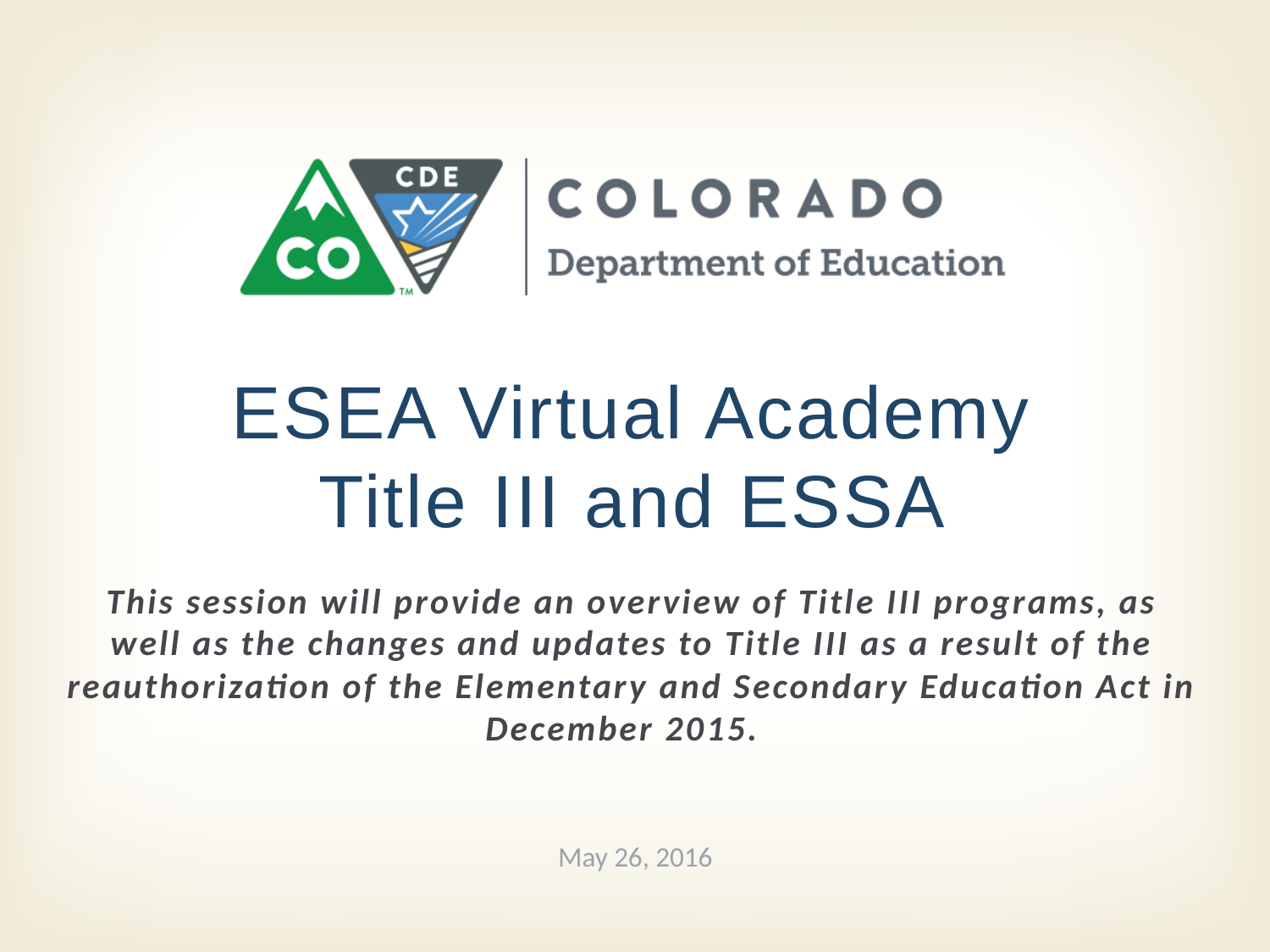

# ESEA Virtual Academy Title III and ESSA
This session will provide an overview of Title III programs, as well as the changes and updates to Title III as a result of the reauthorization of the Elementary and Secondary Education Act in December 2015.
May 26, 2016